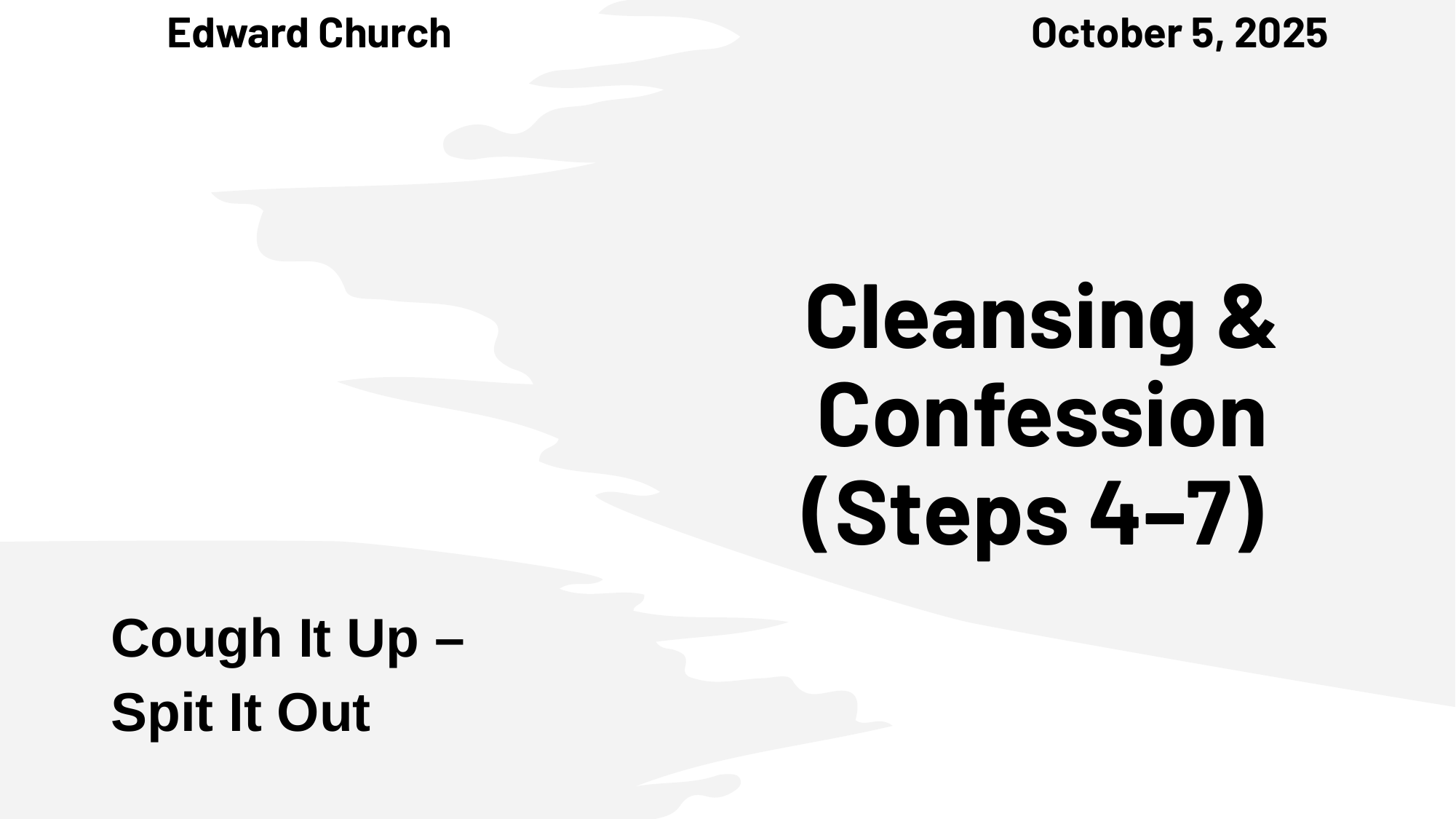

Edward Church
October 5, 2025

# Cleansing & Confession (Steps 4–7)

Cough It Up –
Spit It Out